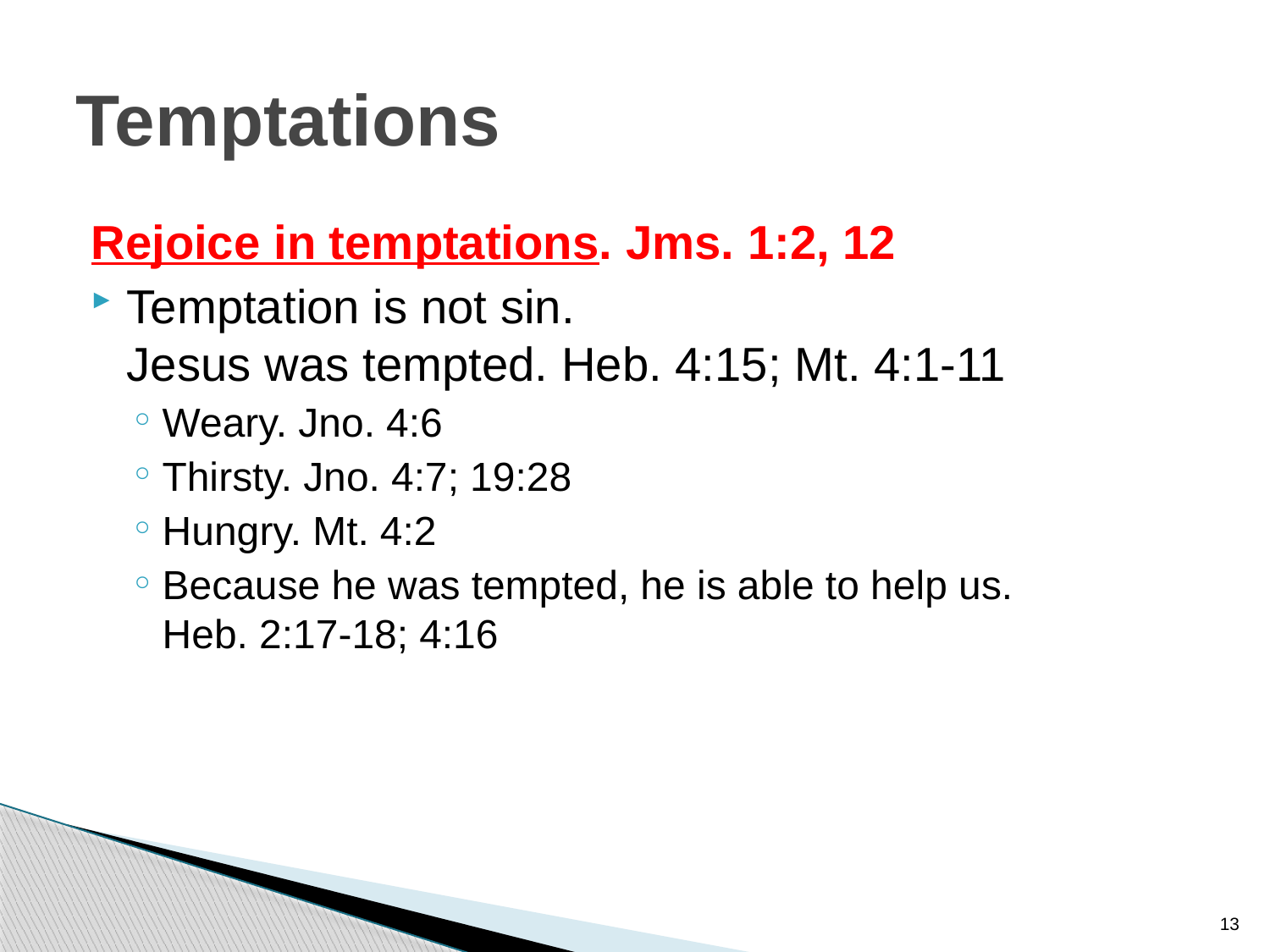

# Temptations
Rejoice in temptations. Jms. 1:2, 12
Temptation is not sin.
Jesus was tempted. Heb. 4:15; Mt. 4:1-11
Weary. Jno. 4:6
Thirsty. Jno. 4:7; 19:28
Hungry. Mt. 4:2
Because he was tempted, he is able to help us.
Heb. 2:17-18; 4:16
13